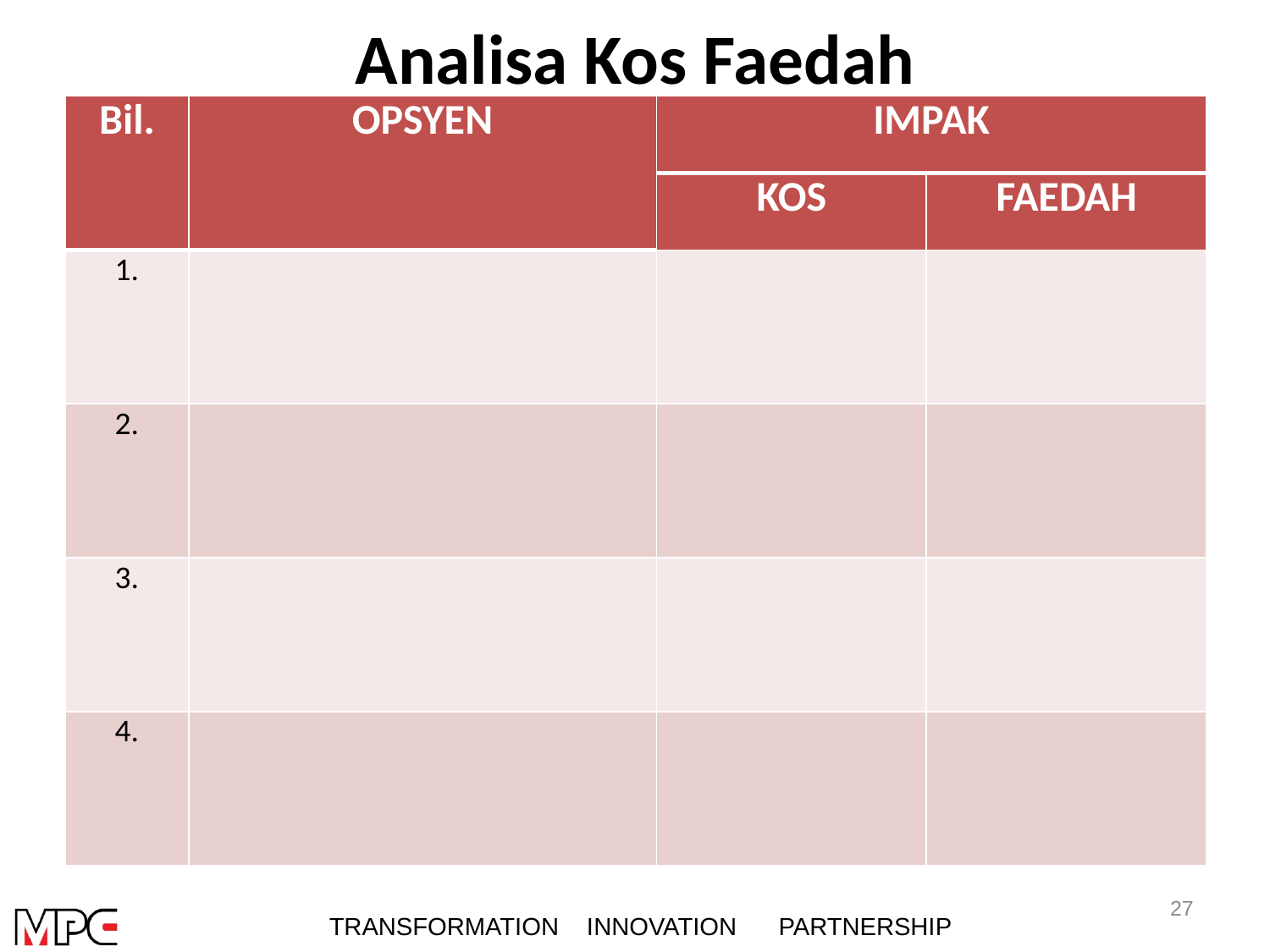

# Analisa Kos Faedah
| Bil. | OPSYEN | IMPAK |  |
| --- | --- | --- | --- |
|  |  | KOS | FAEDAH |
| 1. |  |  |  |
| 2. |  |  |  |
| 3. |  |  |  |
| 4. |  |  |  |
27